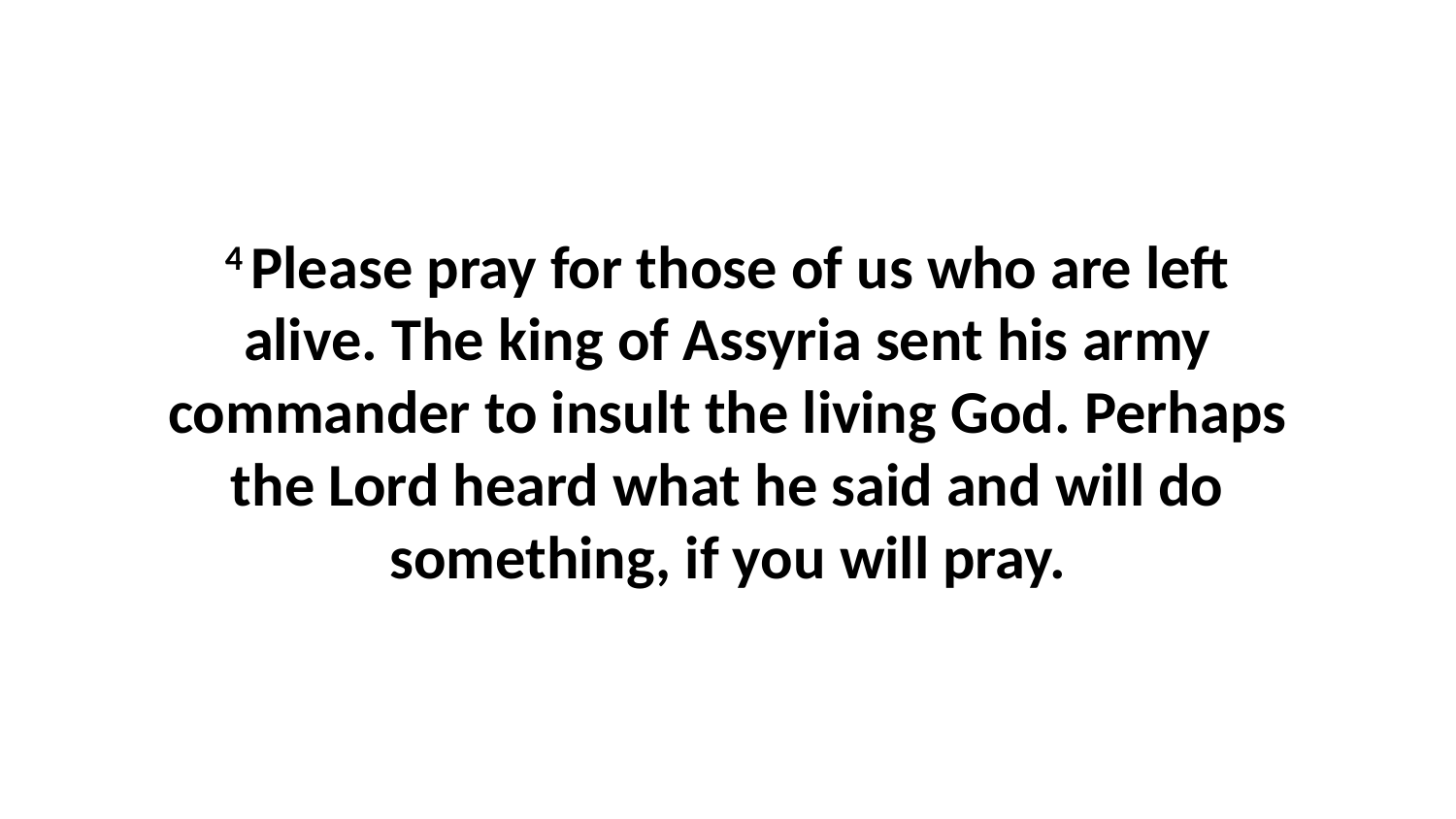

4 Please pray for those of us who are left alive. The king of Assyria sent his army commander to insult the living God. Perhaps the Lord heard what he said and will do something, if you will pray.